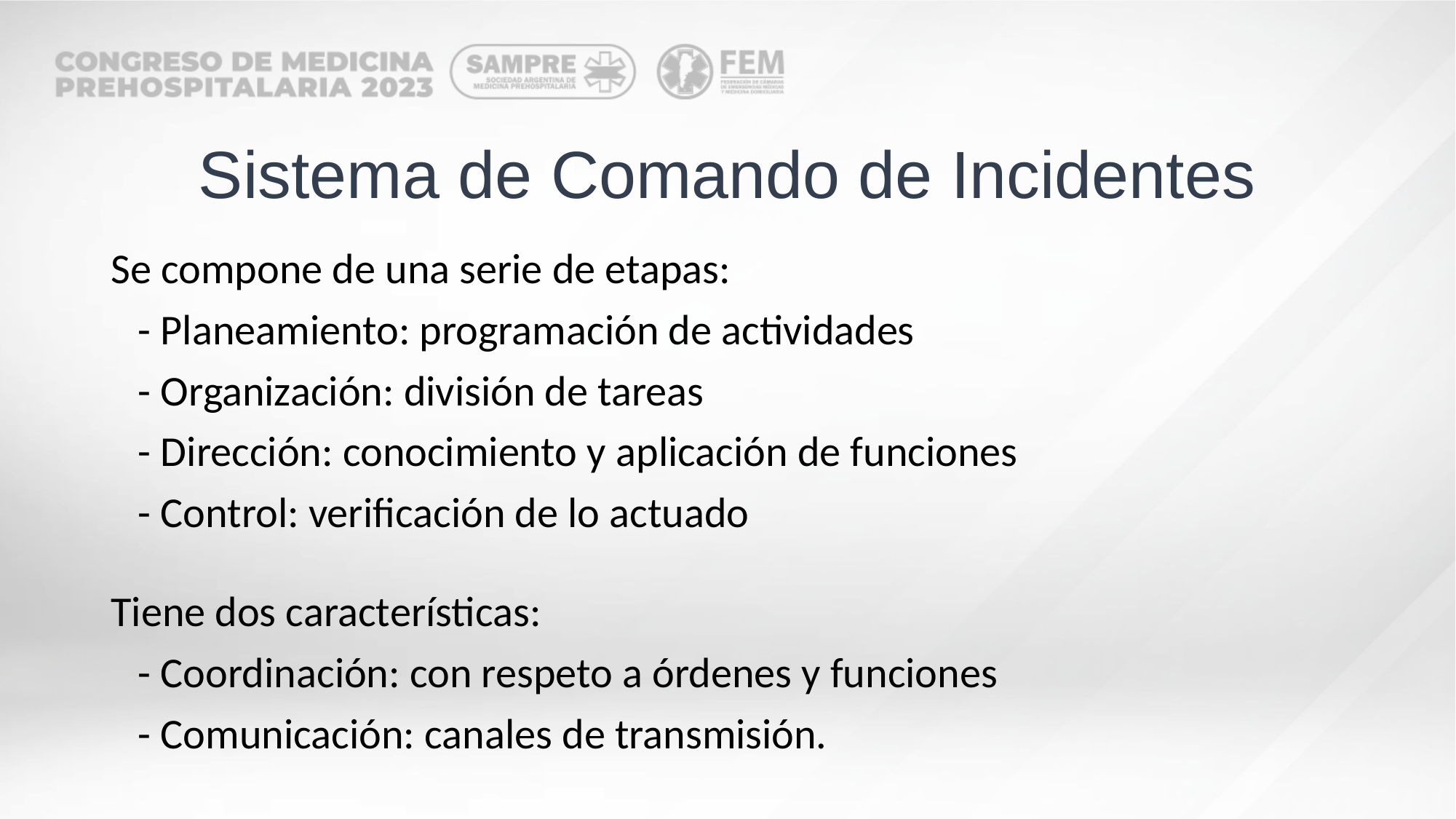

# Sistema de Comando de Incidentes
Se compone de una serie de etapas:
	- Planeamiento: programación de actividades
	- Organización: división de tareas
	- Dirección: conocimiento y aplicación de funciones
	- Control: verificación de lo actuado

Tiene dos características:
	- Coordinación: con respeto a órdenes y funciones
	- Comunicación: canales de transmisión.